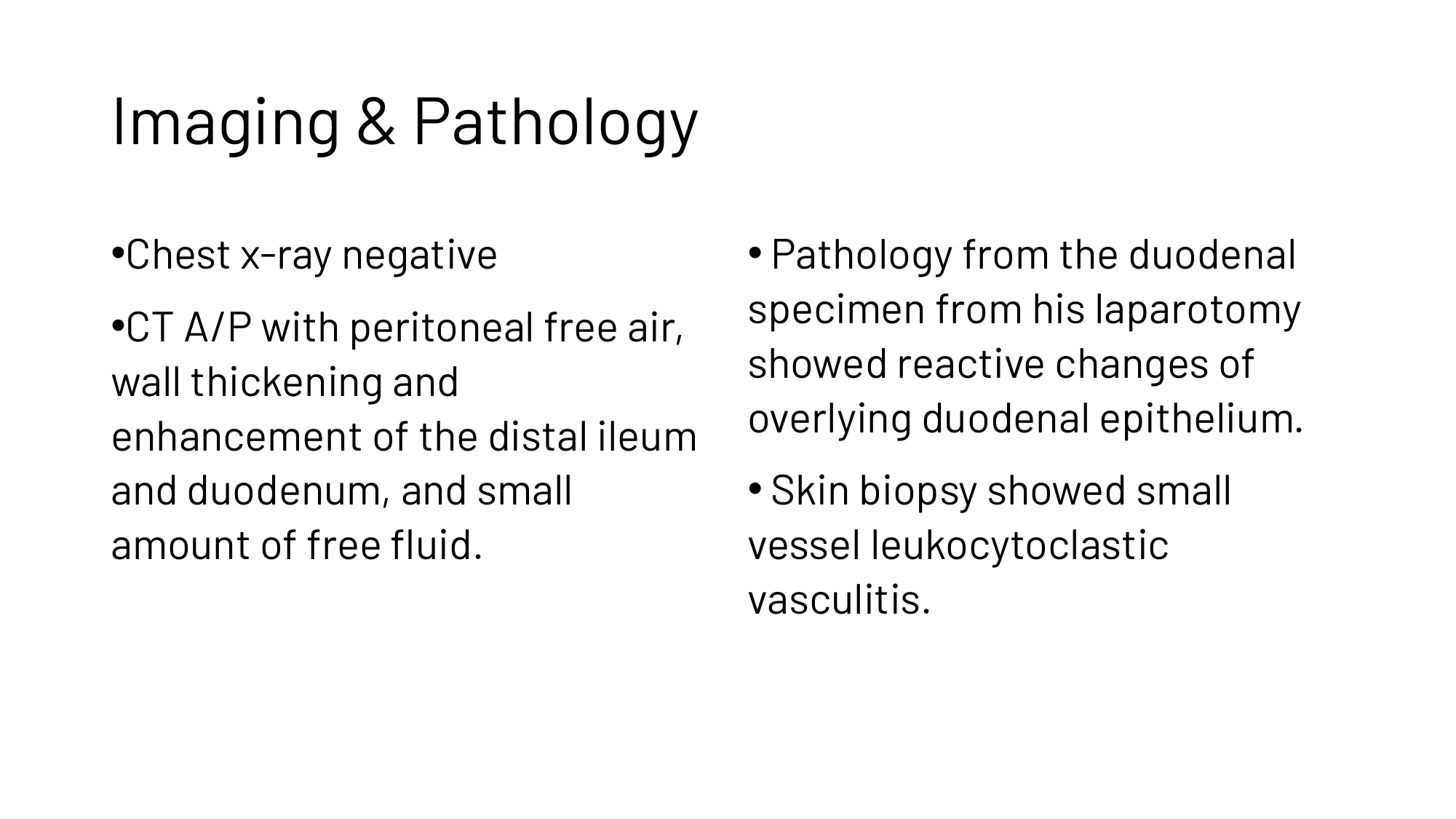

# Imaging & Pathology
Chest x-ray negative
CT A/P with peritoneal free air, wall thickening and enhancement of the distal ileum and duodenum, and small amount of free fluid.

 Pathology from the duodenal specimen from his laparotomy showed reactive changes of overlying duodenal epithelium.
 Skin biopsy showed small vessel leukocytoclastic vasculitis.